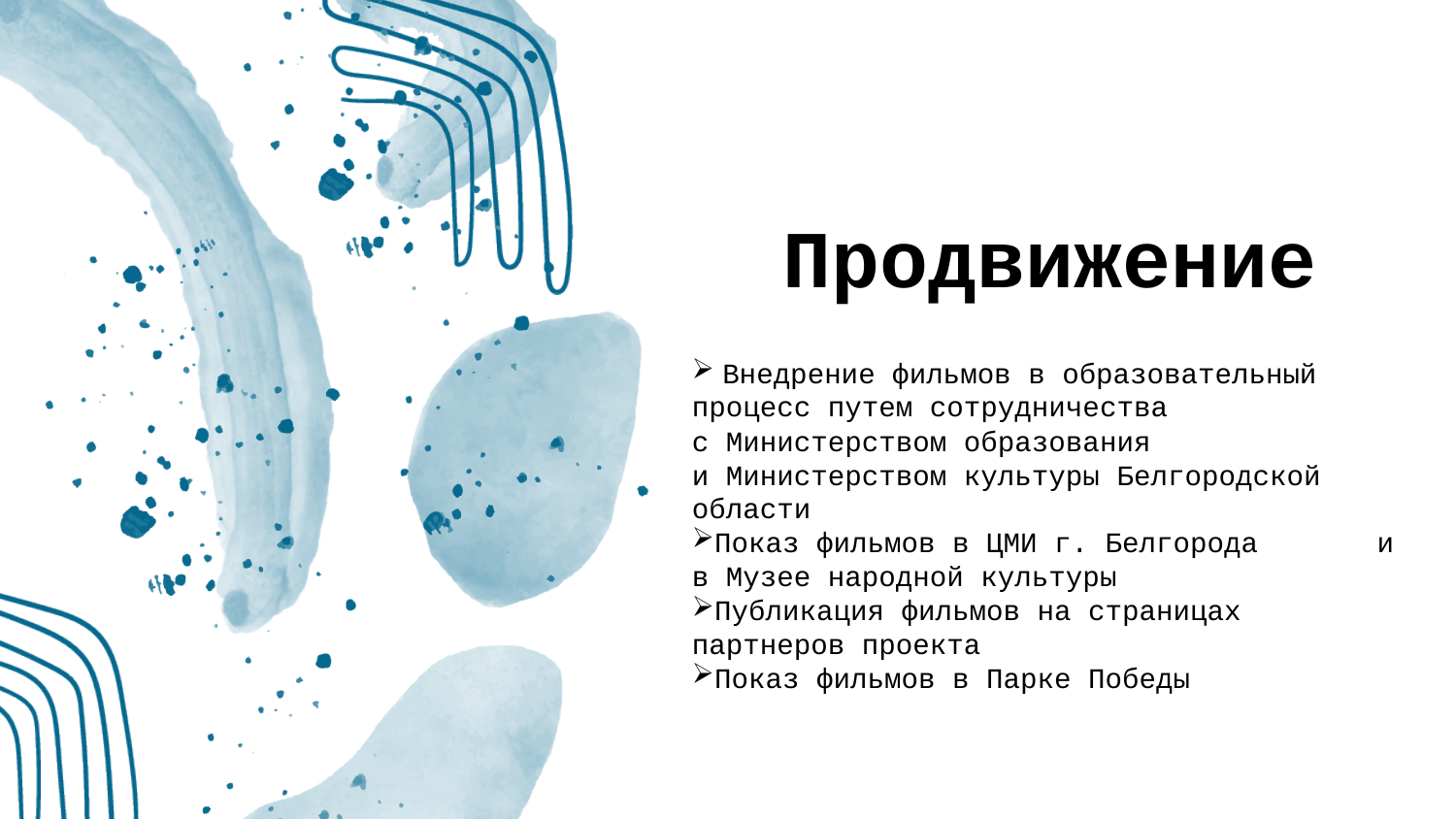

# Продвижение
 Внедрение фильмов в образовательный процесс путем сотрудничества             с Министерством образования              и Министерством культуры Белгородской области
Показ фильмов в ЦМИ г. Белгорода       и в Музее народной культуры
Публикация фильмов на страницах партнеров проекта
Показ фильмов в Парке Победы